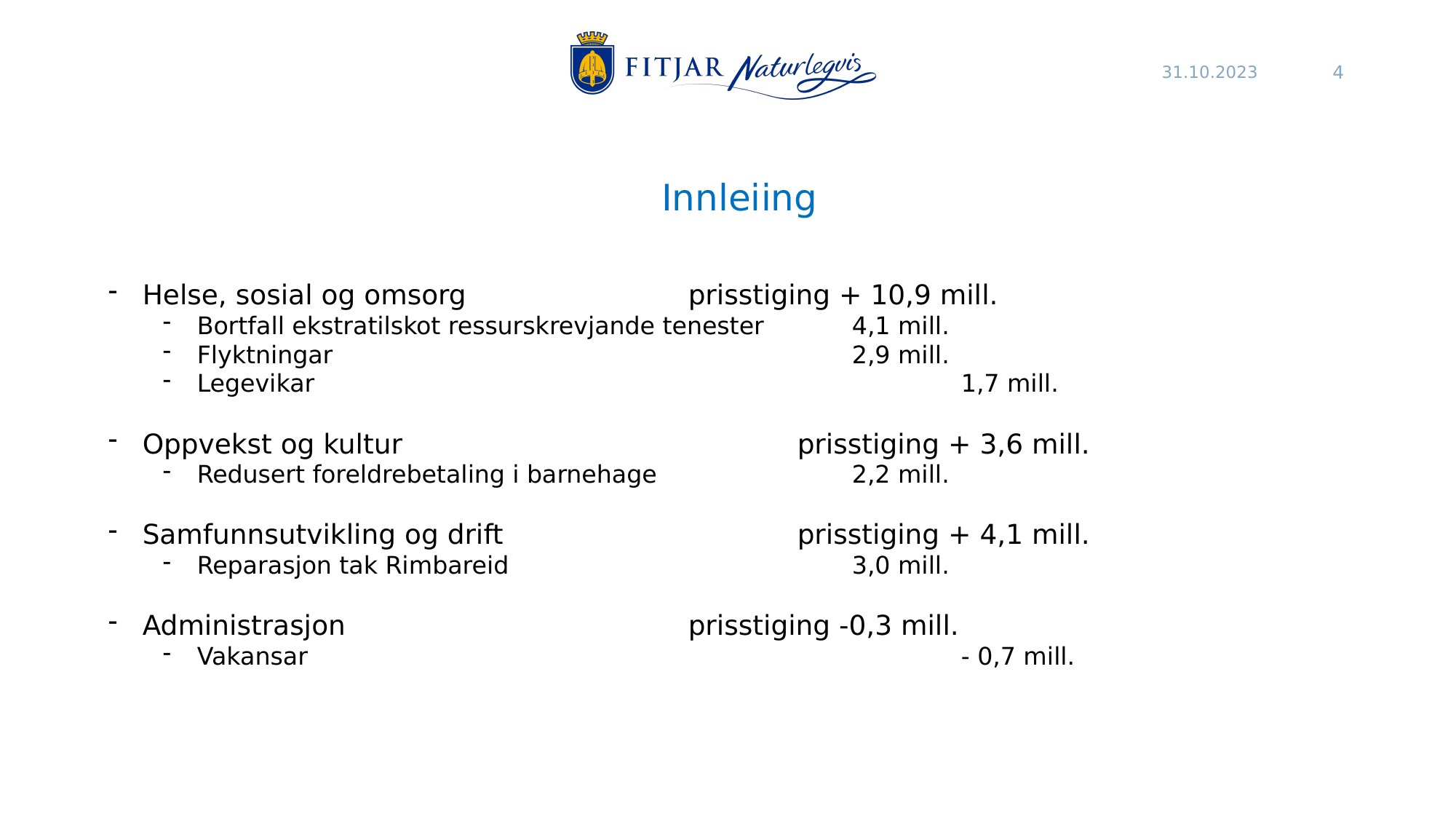

31.10.2023
4
Innleiing
Helse, sosial og omsorg			prisstiging + 10,9 mill.
Bortfall ekstratilskot ressurskrevjande tenester	4,1 mill.
Flyktningar					2,9 mill.
Legevikar						1,7 mill.

Oppvekst og kultur				prisstiging + 3,6 mill.
Redusert foreldrebetaling i barnehage		2,2 mill.

Samfunnsutvikling og drift			prisstiging + 4,1 mill.
Reparasjon tak Rimbareid				3,0 mill.

Administrasjon				prisstiging -0,3 mill.
Vakansar						- 0,7 mill.